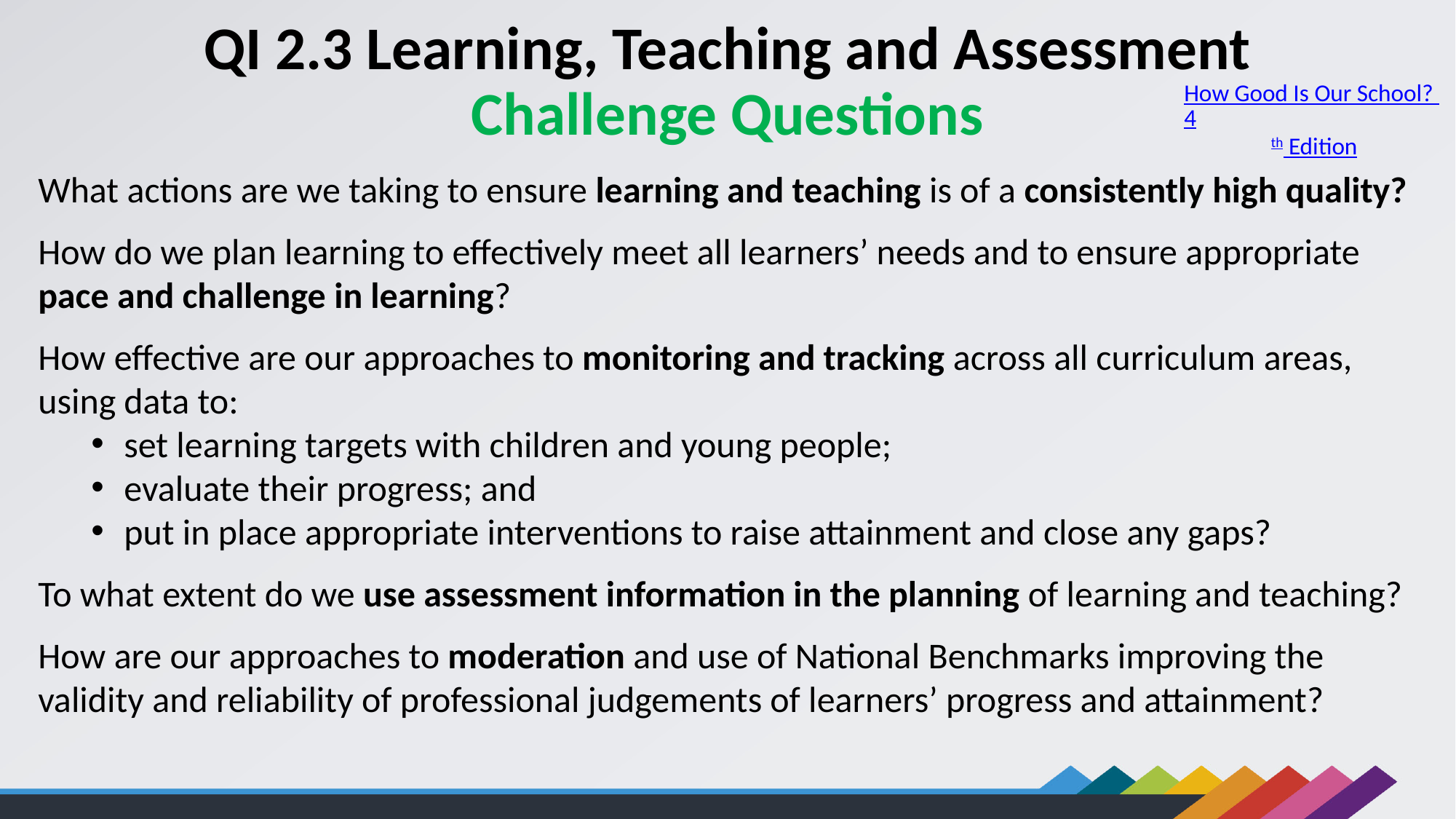

QI 2.3 Learning, Teaching and Assessment
Challenge Questions
How Good Is Our School? 4th Edition
What actions are we taking to ensure learning and teaching is of a consistently high quality?
How do we plan learning to effectively meet all learners’ needs and to ensure appropriate pace and challenge in learning?
How effective are our approaches to monitoring and tracking across all curriculum areas, using data to:
set learning targets with children and young people;
evaluate their progress; and
put in place appropriate interventions to raise attainment and close any gaps?
To what extent do we use assessment information in the planning of learning and teaching?
How are our approaches to moderation and use of National Benchmarks improving the validity and reliability of professional judgements of learners’ progress and attainment?